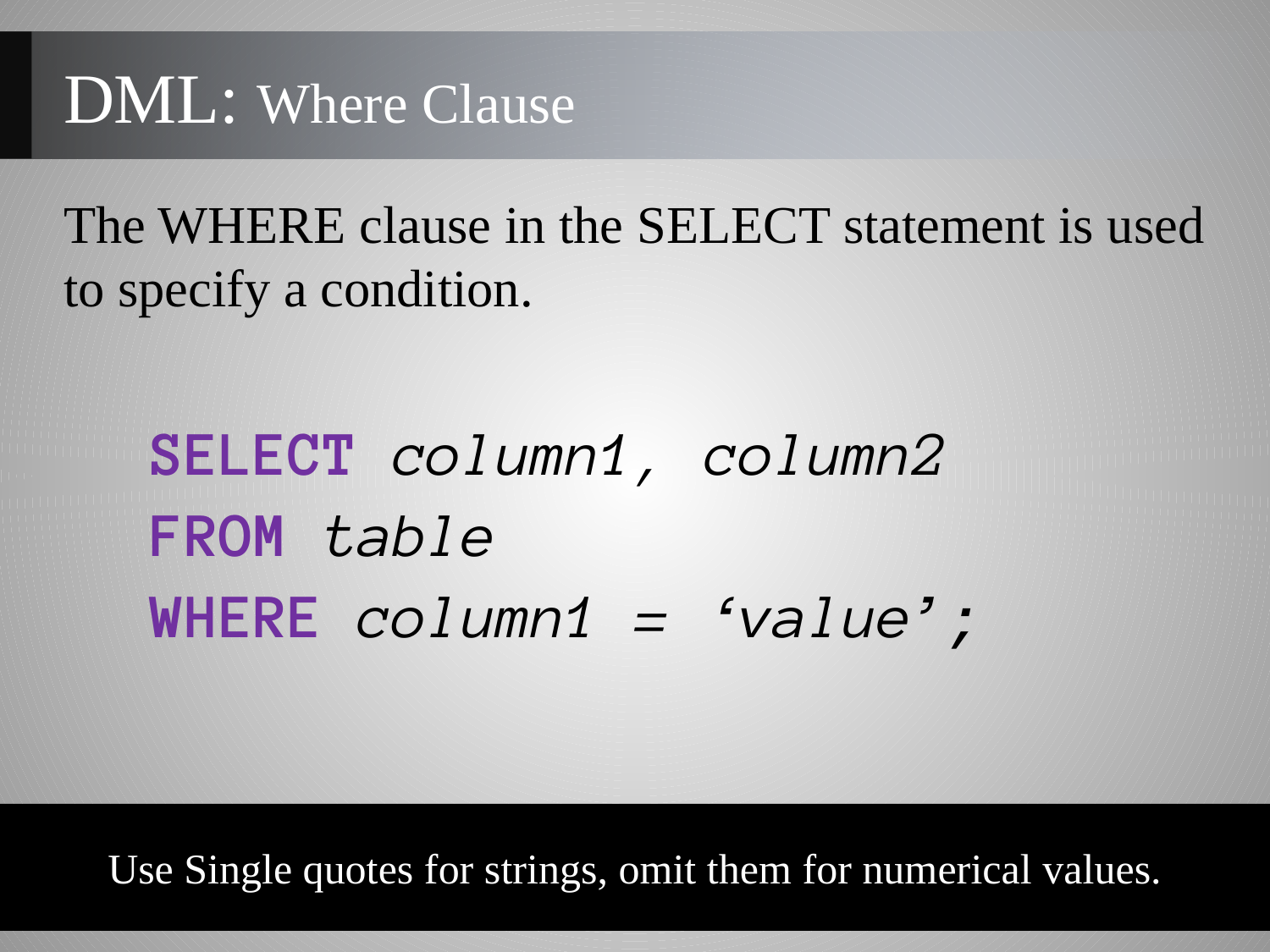

DML: Where Clause

The WHERE clause in the SELECT statement is used
to specify a condition.
SELECT column1, column2
FROM table
WHERE column1 = ‘value’;
Use Single quotes for strings, omit them for numerical values.